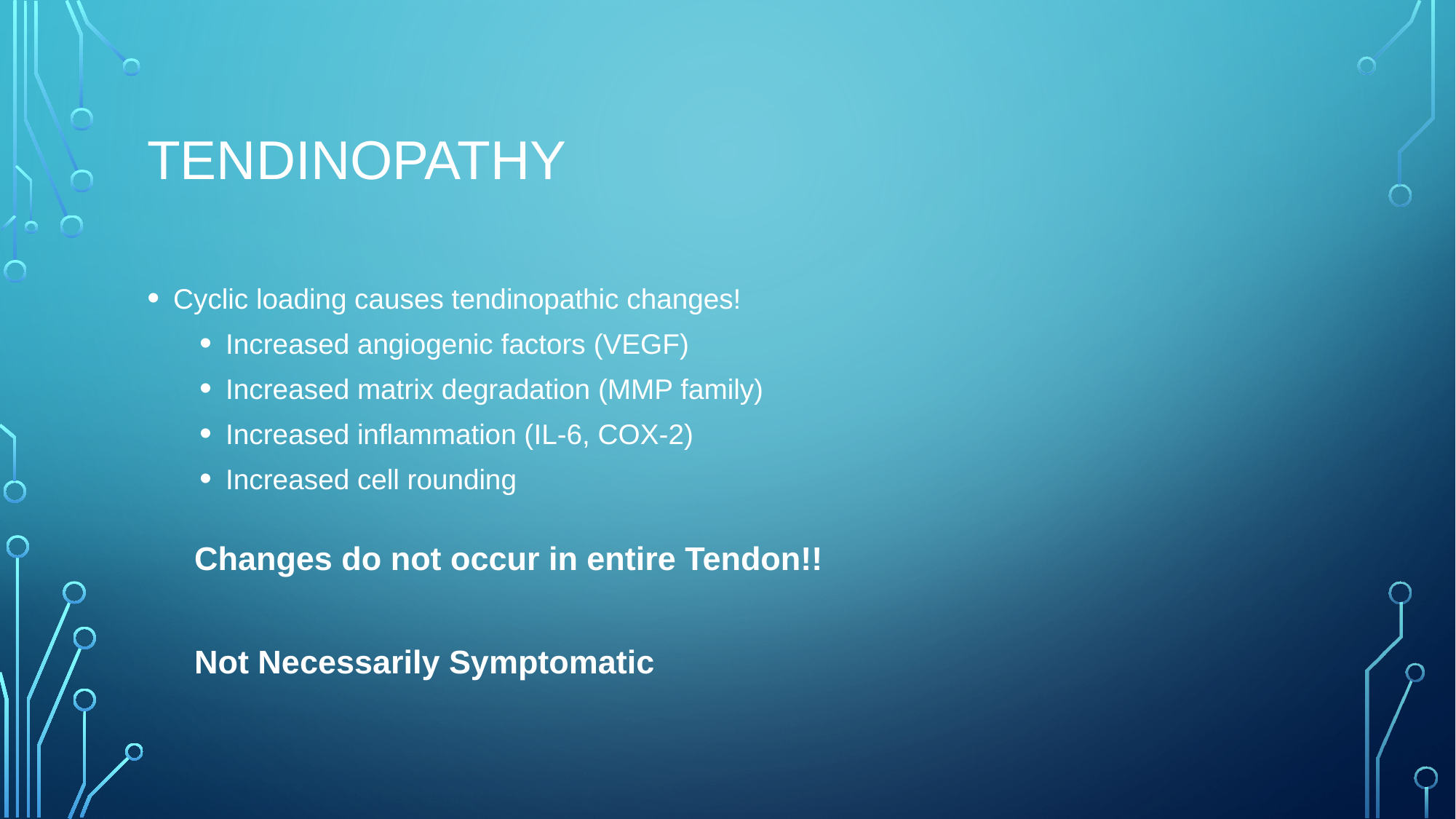

# Tendinopathy
Cyclic loading causes tendinopathic changes!
Increased angiogenic factors (VEGF)
Increased matrix degradation (MMP family)
Increased inflammation (IL-6, COX-2)
Increased cell rounding

Changes do not occur in entire Tendon!!

Not Necessarily Symptomatic